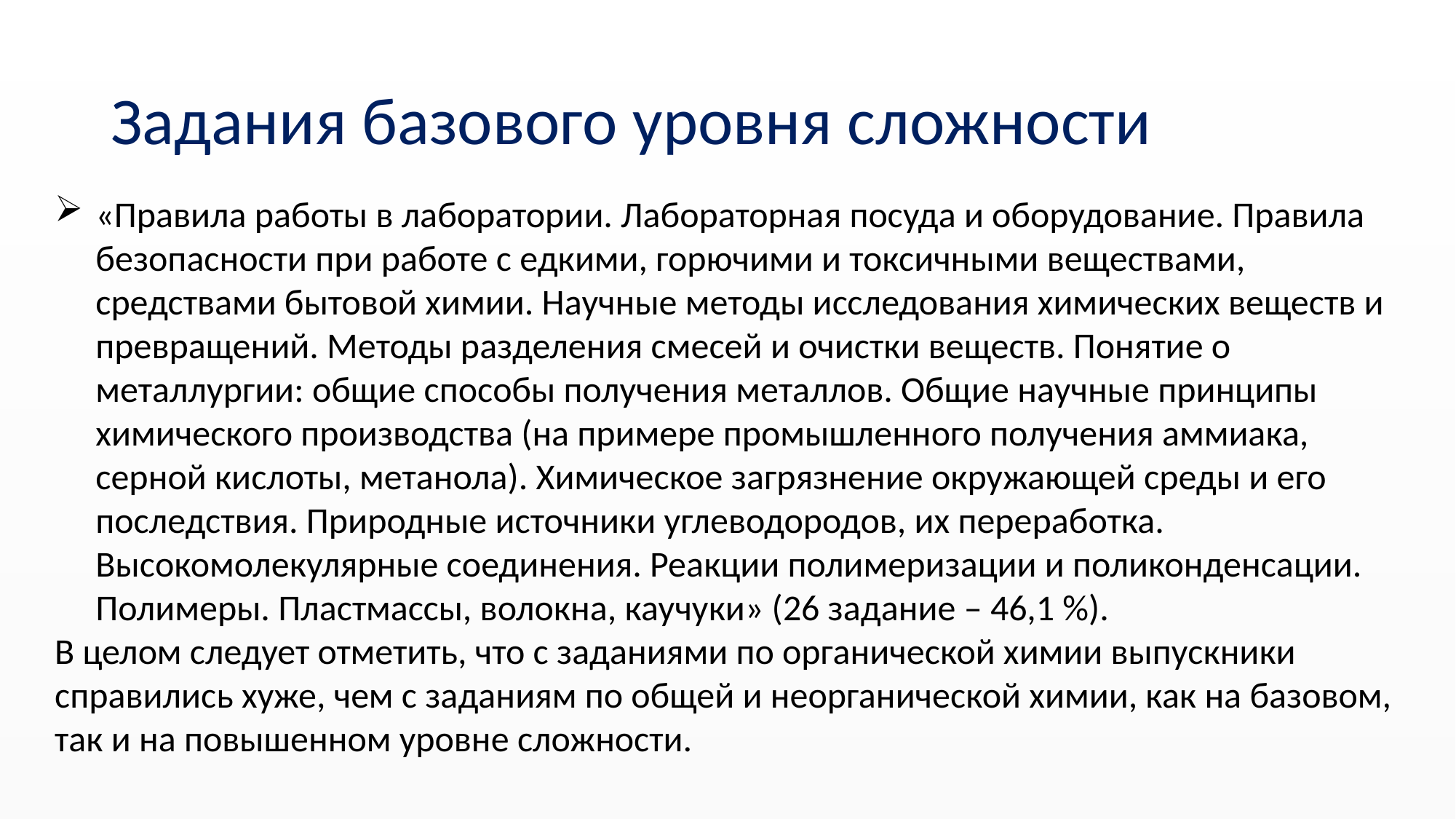

# Задания базового уровня сложности
«Правила работы в лаборатории. Лабораторная посуда и оборудование. Правила безопасности при работе с едкими, горючими и токсичными веществами, средствами бытовой химии. Научные методы исследования химических веществ и превращений. Методы разделения смесей и очистки веществ. Понятие о металлургии: общие способы получения металлов. Общие научные принципы химического производства (на примере промышленного получения аммиака, серной кислоты, метанола). Химическое загрязнение окружающей среды и его последствия. Природные источники углеводородов, их переработка. Высокомолекулярные соединения. Реакции полимеризации и поликонденсации. Полимеры. Пластмассы, волокна, каучуки» (26 задание – 46,1 %).
В целом следует отметить, что с заданиями по органической химии выпускники справились хуже, чем с заданиям по общей и неорганической химии, как на базовом, так и на повышенном уровне сложности.